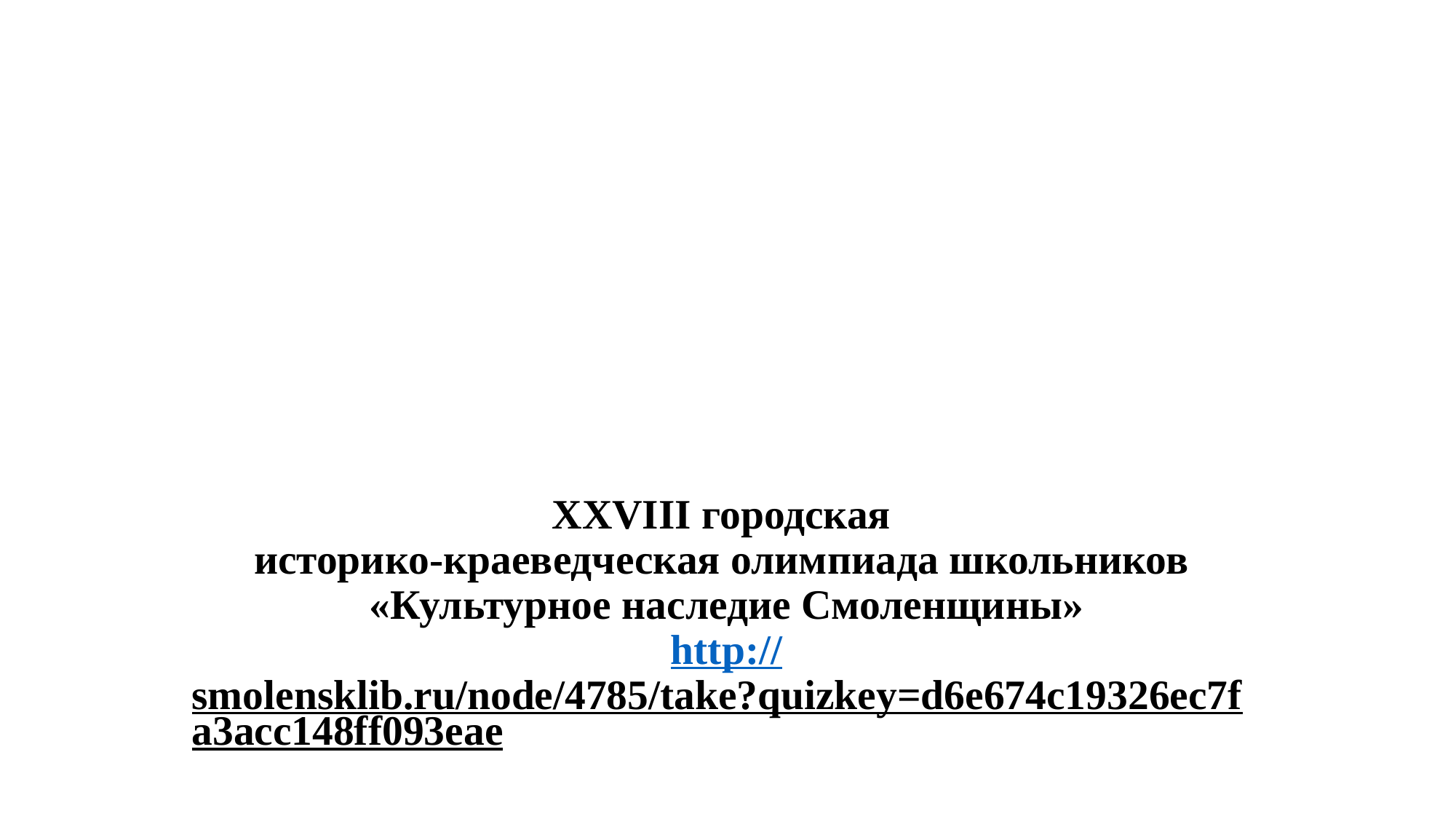

# XXVIII городская историко-краеведческая олимпиада школьников «Культурное наследие Смоленщины» http://smolensklib.ru/node/4785/take?quizkey=d6e674c19326ec7fa3acc148ff093eae